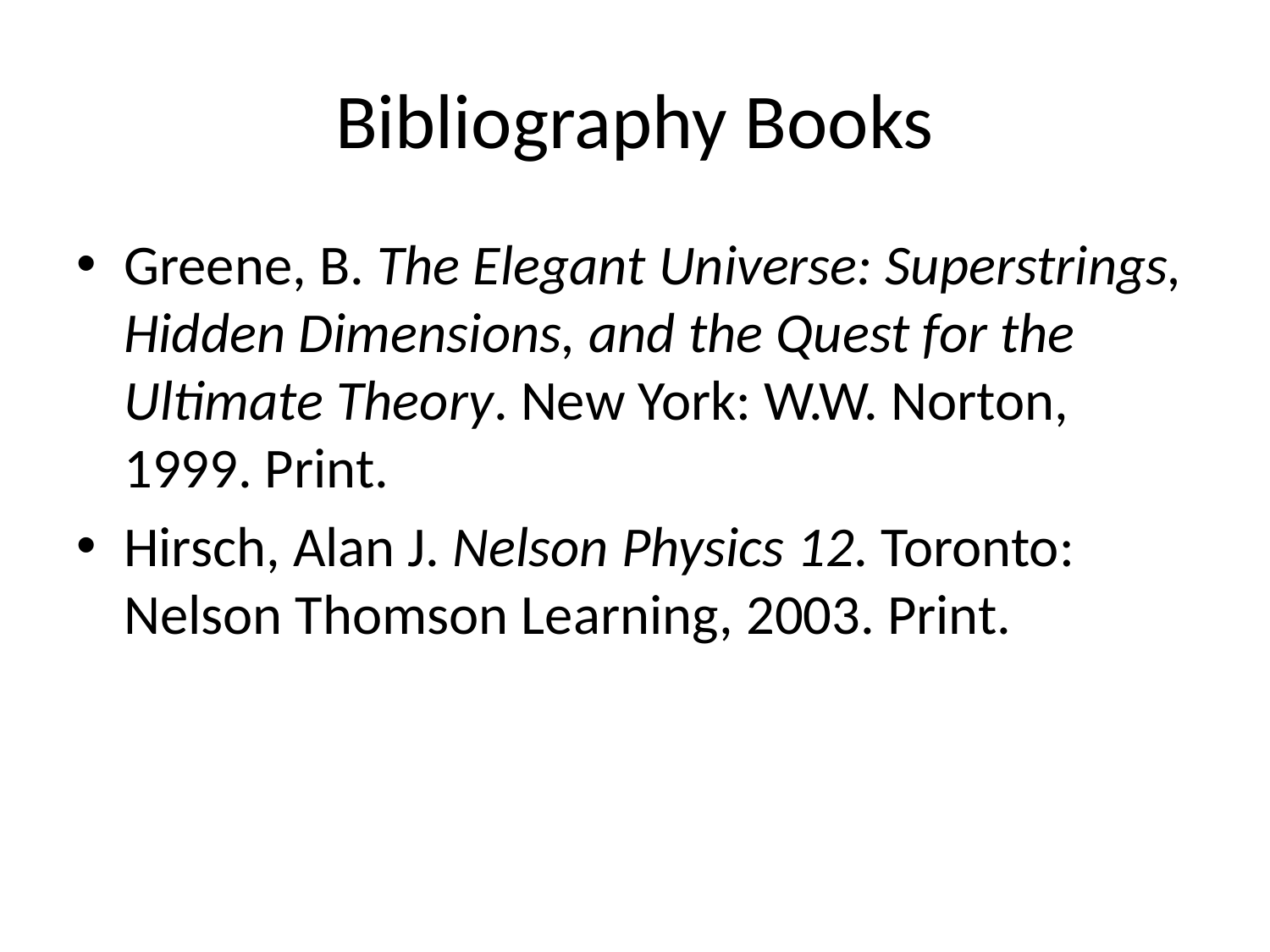

# Bibliography Books
Greene, B. The Elegant Universe: Superstrings, Hidden Dimensions, and the Quest for the Ultimate Theory. New York: W.W. Norton, 1999. Print.
Hirsch, Alan J. Nelson Physics 12. Toronto: Nelson Thomson Learning, 2003. Print.